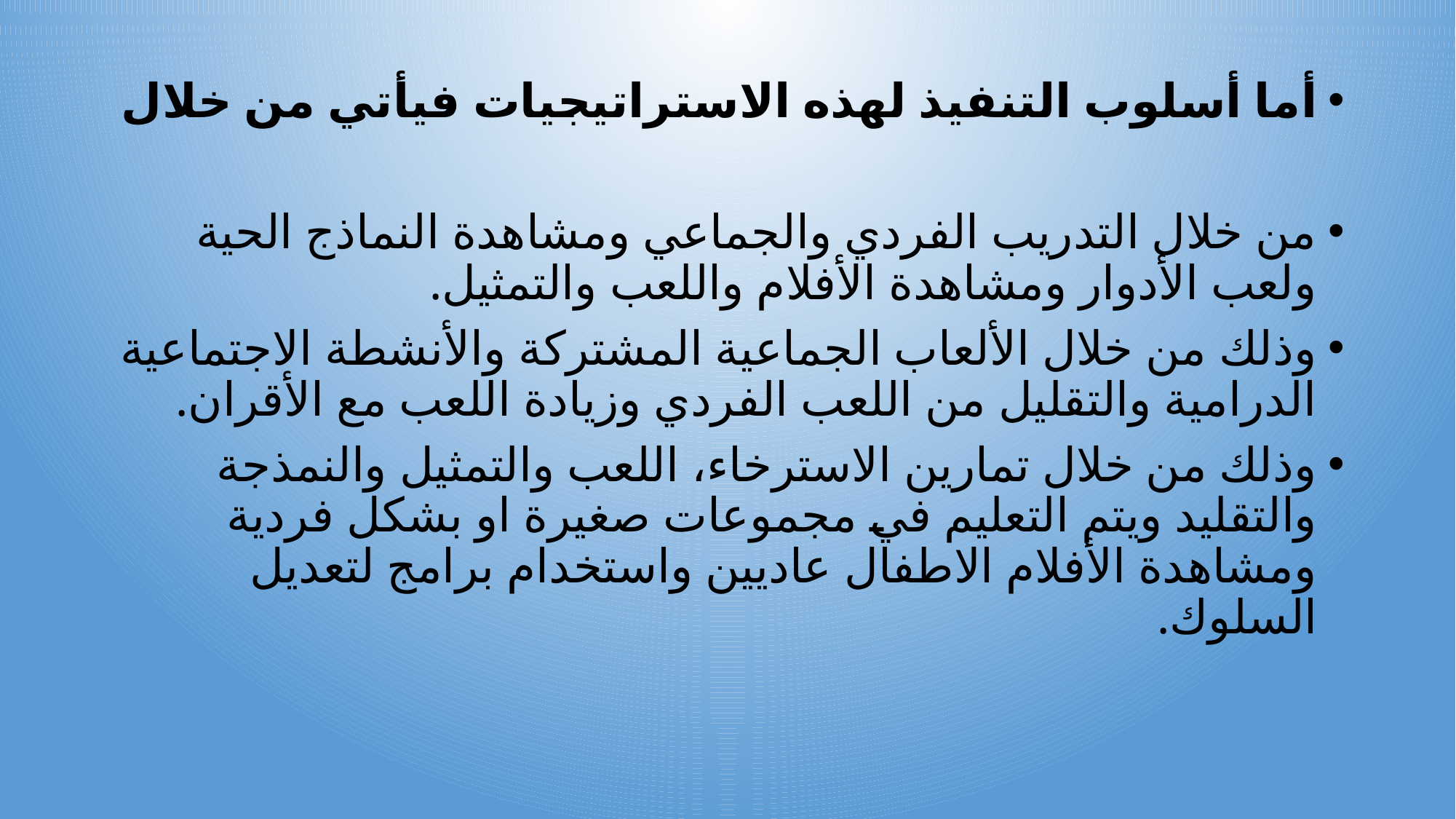

أما أسلوب التنفيذ لهذه الاستراتيجيات فيأتي من خلال

من خلال التدريب الفردي والجماعي ومشاهدة النماذج الحية ولعب الأدوار ومشاهدة الأفلام واللعب والتمثيل.
وذلك من خلال الألعاب الجماعية المشتركة والأنشطة الاجتماعية الدرامية والتقليل من اللعب الفردي وزيادة اللعب مع الأقران.
وذلك من خلال تمارين الاسترخاء، اللعب والتمثيل والنمذجة والتقليد ويتم التعليم في مجموعات صغيرة او بشكل فردية ومشاهدة الأفلام الاطفال عاديين واستخدام برامج لتعديل السلوك.